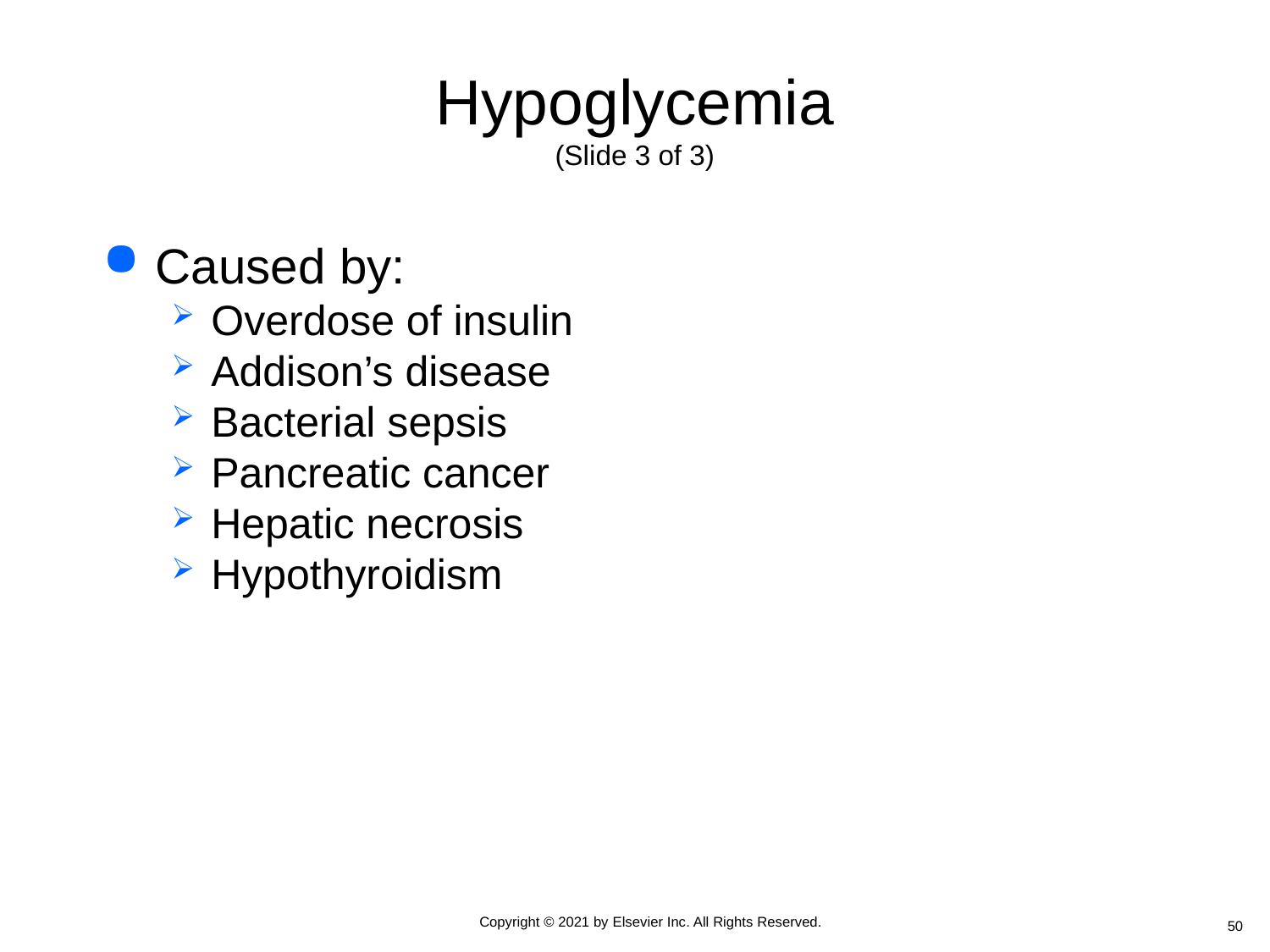

# Hypoglycemia (Slide 3 of 3)
Caused by:
Overdose of insulin
Addison’s disease
Bacterial sepsis
Pancreatic cancer
Hepatic necrosis
Hypothyroidism
50